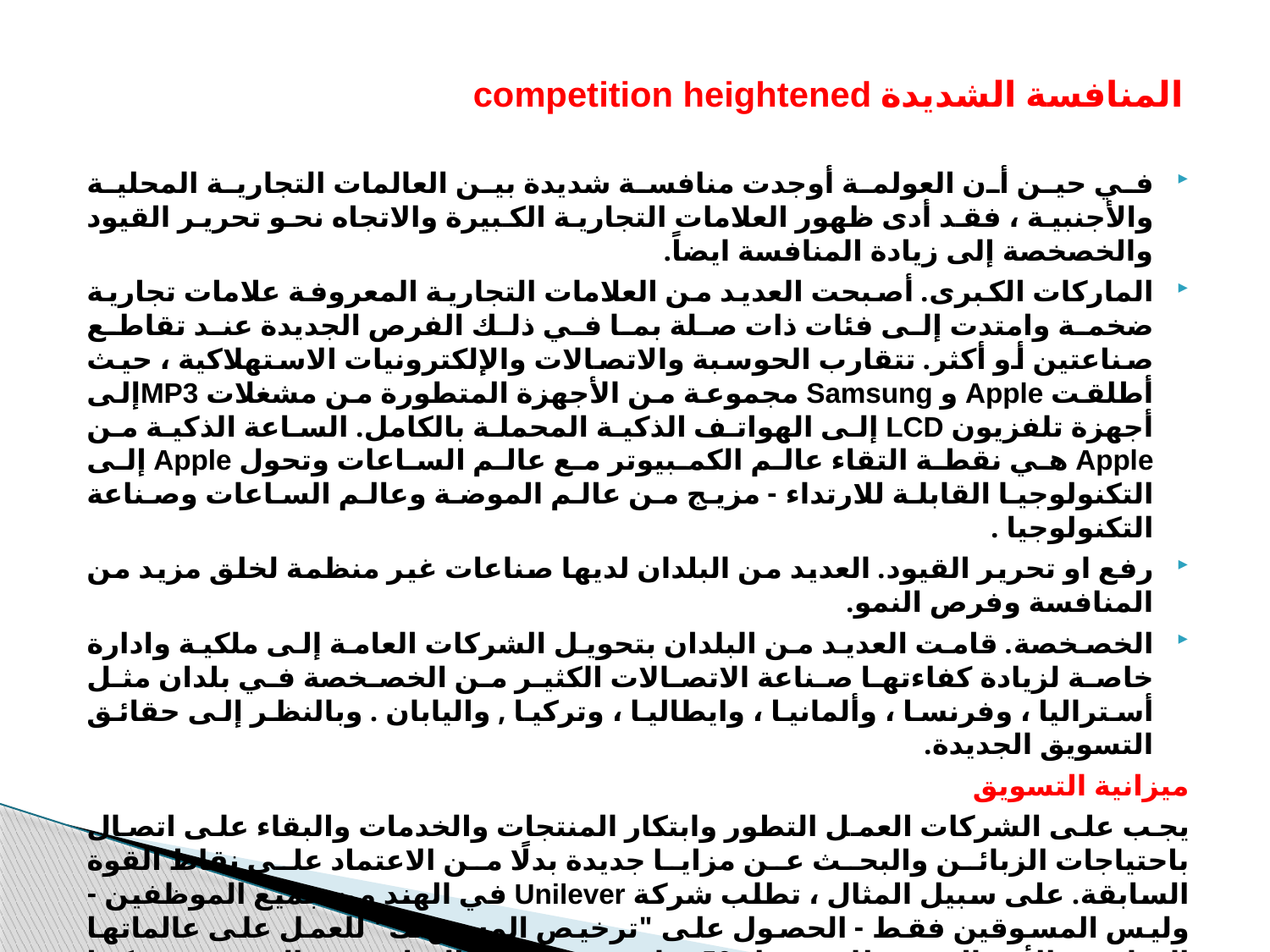

# المنافسة الشديدة competition heightened
في حين أن العولمة أوجدت منافسة شديدة بين العالمات التجارية المحلية والأجنبية ، فقد أدى ظهور العلامات التجارية الكبيرة والاتجاه نحو تحرير القيود والخصخصة إلى زيادة المنافسة ايضاً.
الماركات الكبرى. أصبحت العديد من العلامات التجارية المعروفة علامات تجارية ضخمة وامتدت إلى فئات ذات صلة بما في ذلك الفرص الجديدة عند تقاطع صناعتين أو أكثر. تتقارب الحوسبة والاتصالات والإلكترونيات الاستهلاكية ، حيث أطلقت Apple و Samsung مجموعة من الأجهزة المتطورة من مشغلات MP3إلى أجهزة تلفزيون LCD إلى الهواتف الذكية المحملة بالكامل. الساعة الذكية من Apple هي نقطة التقاء عالم الكمبيوتر مع عالم الساعات وتحول Apple إلى التكنولوجيا القابلة للارتداء - مزيج من عالم الموضة وعالم الساعات وصناعة التكنولوجيا .
رفع او تحرير القيود. العديد من البلدان لديها صناعات غير منظمة لخلق مزيد من المنافسة وفرص النمو.
الخصخصة. قامت العديد من البلدان بتحويل الشركات العامة إلى ملكية وادارة خاصة لزيادة كفاءتها صناعة الاتصالات الكثير من الخصخصة في بلدان مثل أستراليا ، وفرنسا ، وألمانيا ، وايطاليا ، وتركيا , واليابان . وبالنظر إلى حقائق التسويق الجديدة.
ميزانية التسويق
يجب على الشركات العمل التطور وابتكار المنتجات والخدمات والبقاء على اتصال باحتياجات الزبائن والبحث عن مزايا جديدة بدلًا من الاعتماد على نقاط القوة السابقة. على سبيل المثال ، تطلب شركة Unilever في الهند من جميع الموظفين - وليس المسوقين فقط - الحصول على "ترخيص المستهلك" للعمل على عالماتها التجارية ، الأمر الذي يتطلب قضاء 50 ساعة من الوقت المباشر مع المتسوقين. كما لاحظ أحد المدراء التنفيذيين: "يتحرك زبائننا بشكل أسرع من المسوقين. ويعني المضي  قدماً بشكل خاص دمج الأنترنت في خطط التسويق. يجب أن يوازن المسوقون الأنفاق المتزايد على إعلانات البحث ووسائل التواصل الاجتماعي ورسائل البريد الإلكتروني والرسائل النصية مع الأنفاق المناسب على الاتصالات التسويقية التقليدية. لكن يجب عليهم القيام بذلك في الأوقات الاقتصادية الصعبة ، حيث أصبحت المسائلة أولوية ويتوقع تحقيق عوائد على الاستثمار من كل نشاط تسويقي.